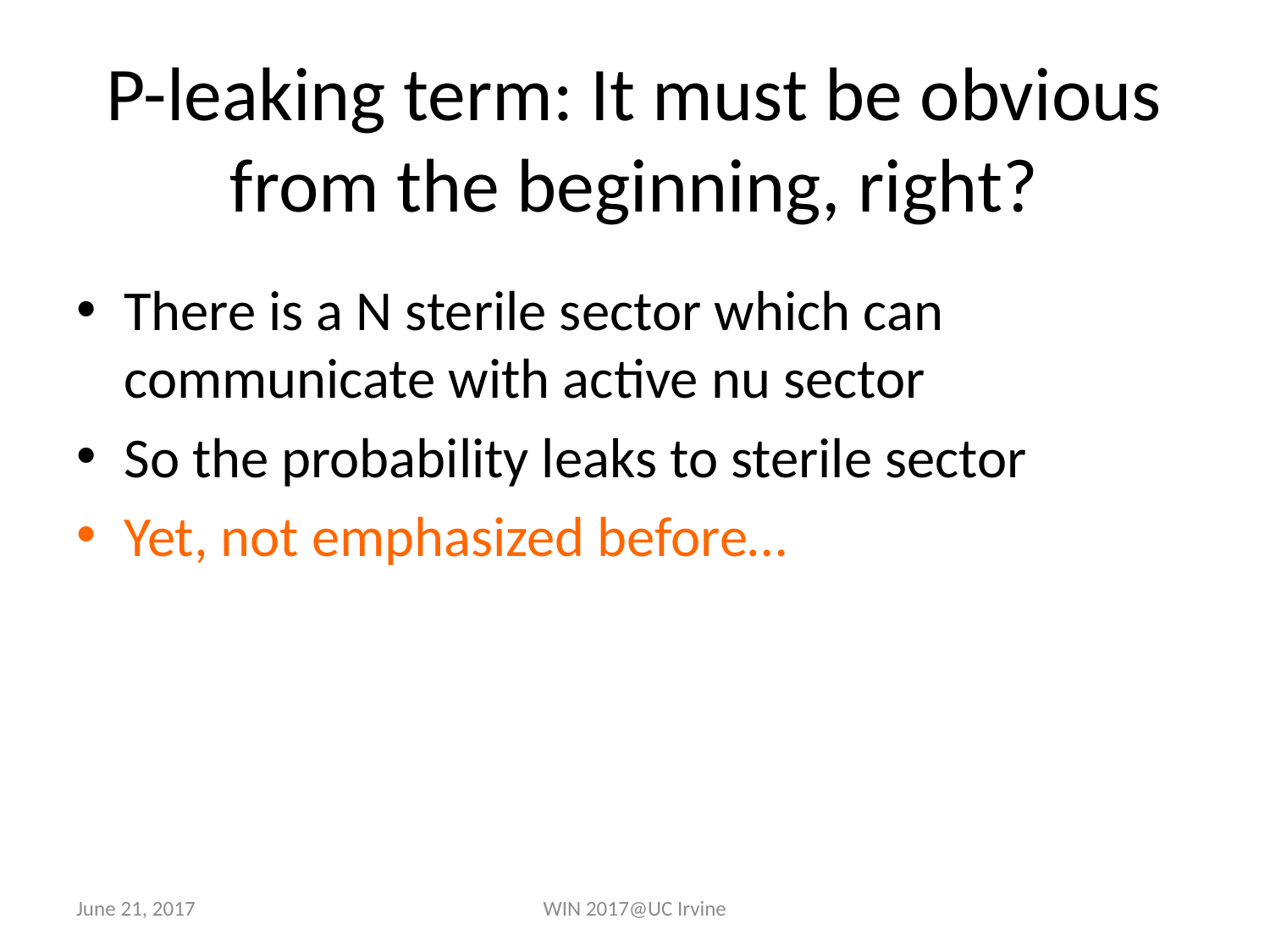

# P-leaking term: It must be obvious from the beginning, right?
There is a N sterile sector which can communicate with active nu sector
So the probability leaks to sterile sector
Yet, not emphasized before…
June 21, 2017
WIN 2017@UC Irvine